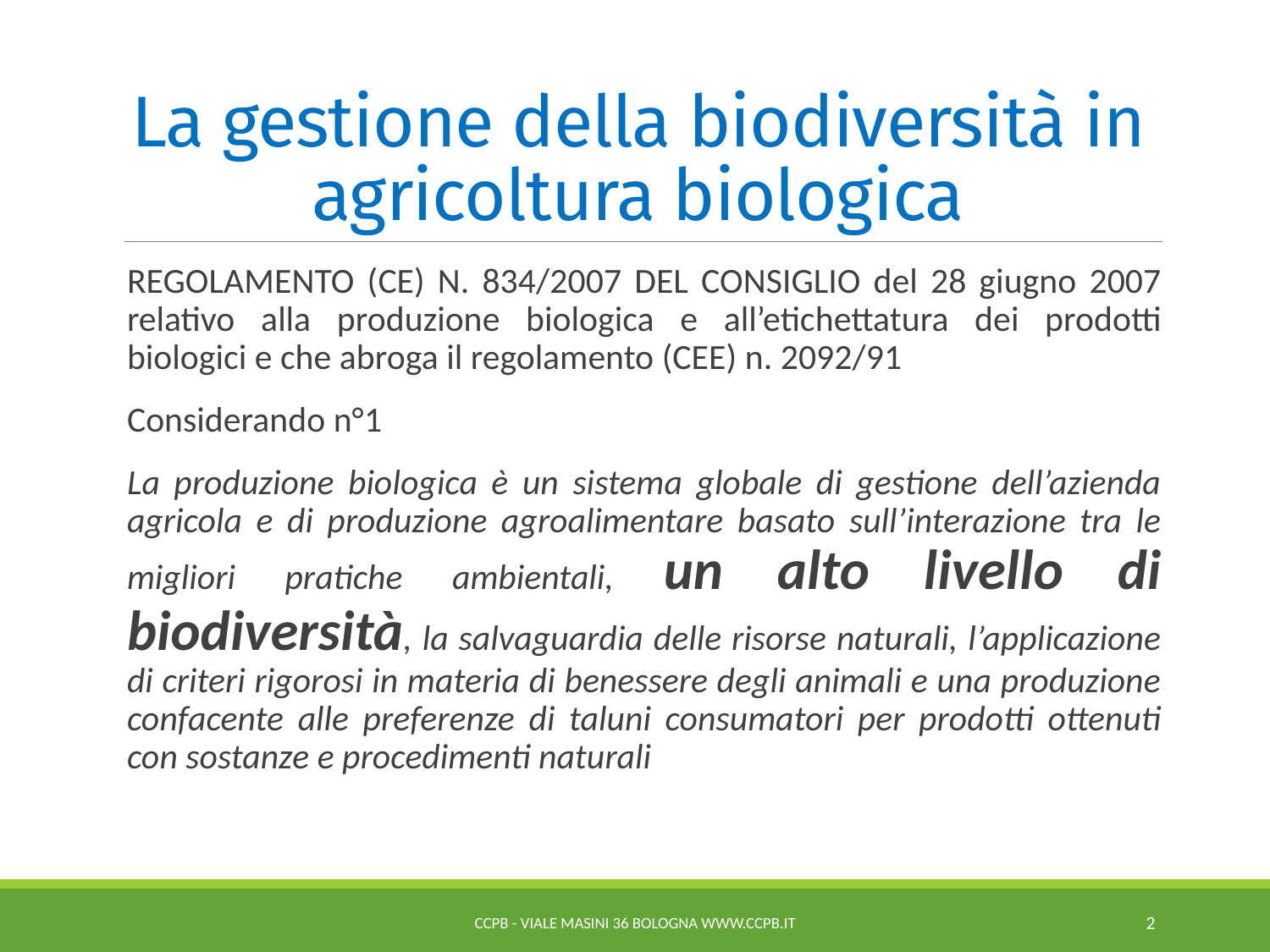

# La gestione della biodiversità in agricoltura biologica
REGOLAMENTO (CE) N. 834/2007 DEL CONSIGLIO del 28 giugno 2007 relativo alla produzione biologica e all’etichettatura dei prodotti biologici e che abroga il regolamento (CEE) n. 2092/91
Considerando n°1
La produzione biologica è un sistema globale di gestione dell’azienda agricola e di produzione agroalimentare basato sull’interazione tra le migliori pratiche ambientali, un alto livello di biodiversità, la salvaguardia delle risorse naturali, l’applicazione di criteri rigorosi in materia di benessere degli animali e una produzione confacente alle preferenze di taluni consumatori per prodotti ottenuti con sostanze e procedimenti naturali
CCPB - Viale Masini 36 Bologna www.ccpb.it
2